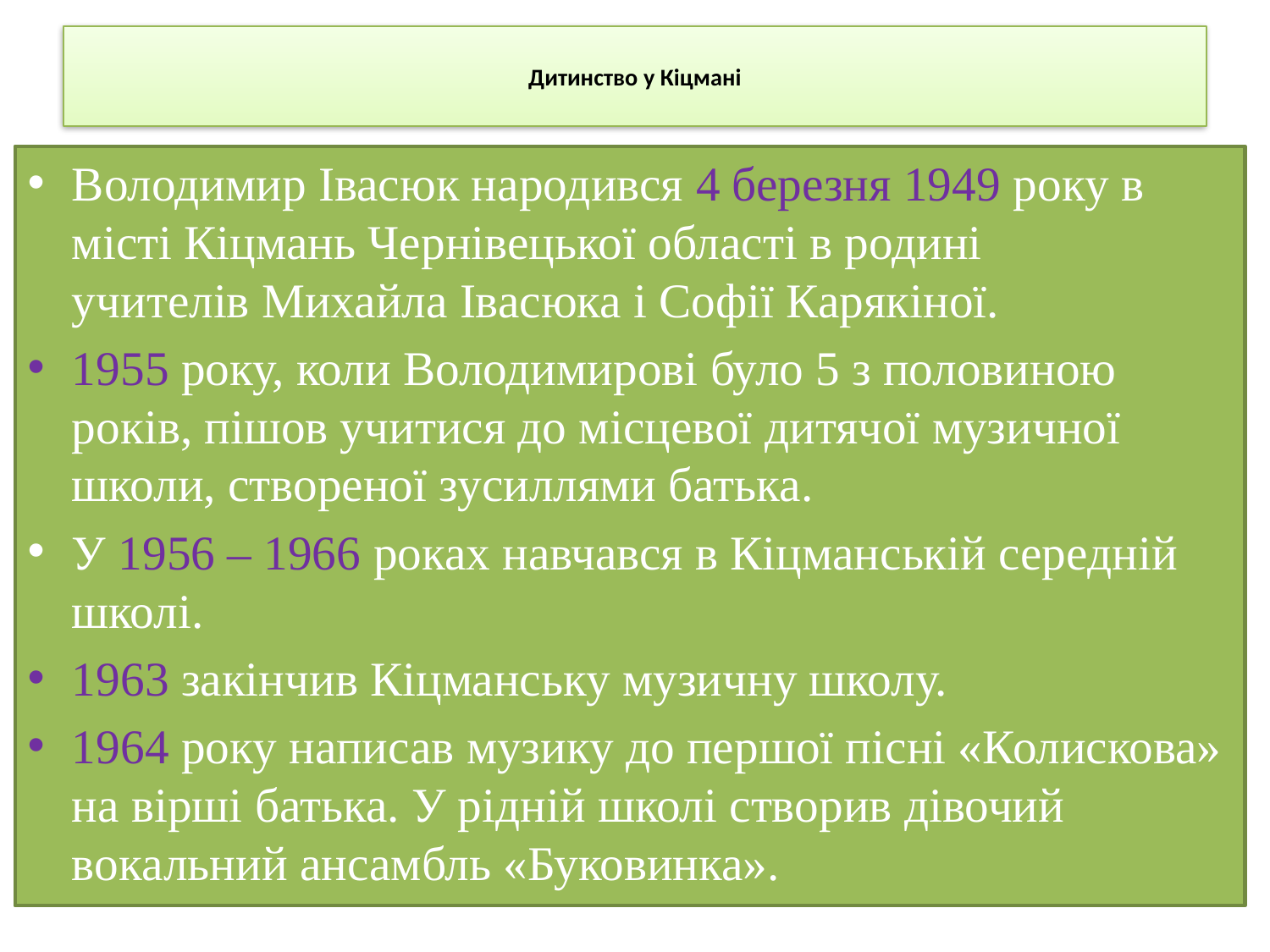

# Дитинство у Кіцмані
Володимир Івасюк народився 4 березня 1949 року в місті Кіцмань Чернівецької області в родині учителів Михайла Івасюка і Софії Карякіної.
1955 року, коли Володимирові було 5 з половиною років, пішов учитися до місцевої дитячої музичної школи, створеної зусиллями батька.
У 1956 – 1966 роках навчався в Кіцманській середній школі.
1963 закінчив Кіцманську музичну школу.
1964 року написав музику до першої пісні «Колискова» на вірші батька. У рідній школі створив дівочий вокальний ансамбль «Буковинка».